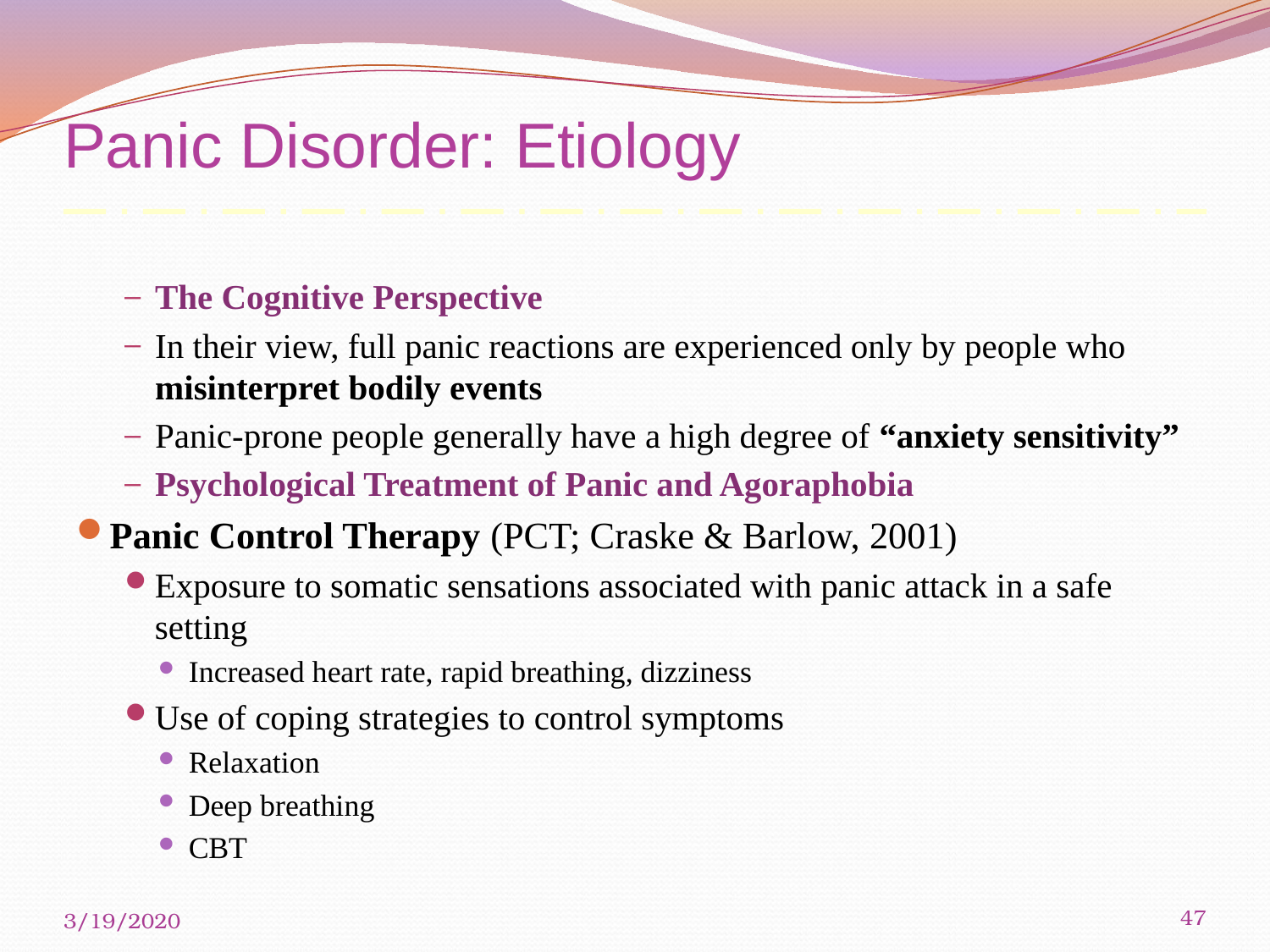

# Panic Disorder: Etiology
The Cognitive Perspective
In their view, full panic reactions are experienced only by people who misinterpret bodily events
Panic-prone people generally have a high degree of “anxiety sensitivity”
Psychological Treatment of Panic and Agoraphobia
Panic Control Therapy (PCT; Craske & Barlow, 2001)
Exposure to somatic sensations associated with panic attack in a safe setting
Increased heart rate, rapid breathing, dizziness
Use of coping strategies to control symptoms
Relaxation
Deep breathing
CBT

3/19/2020
47